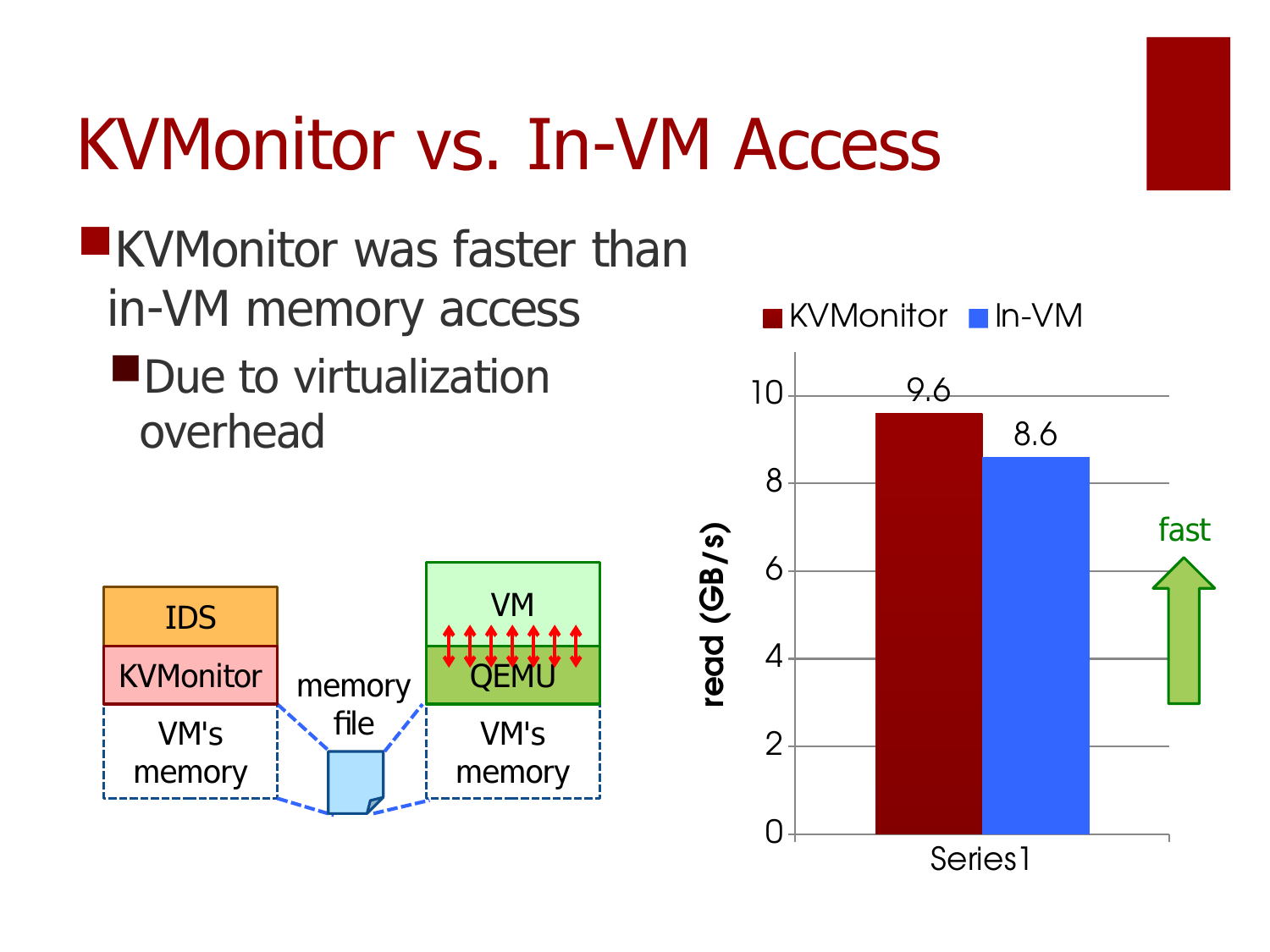

# KVMonitor vs. In-VM Access
KVMonitor was faster than
in-VM memory access
Due to virtualization
overhead

### Chart

| Category | KVMonitor | In-VM |
|---|---|---|
|  | 9.6 | 8.6 |
fast

VM
IDS
QEMU
KVMonitor
memory
file
VM's memory
VM's memory